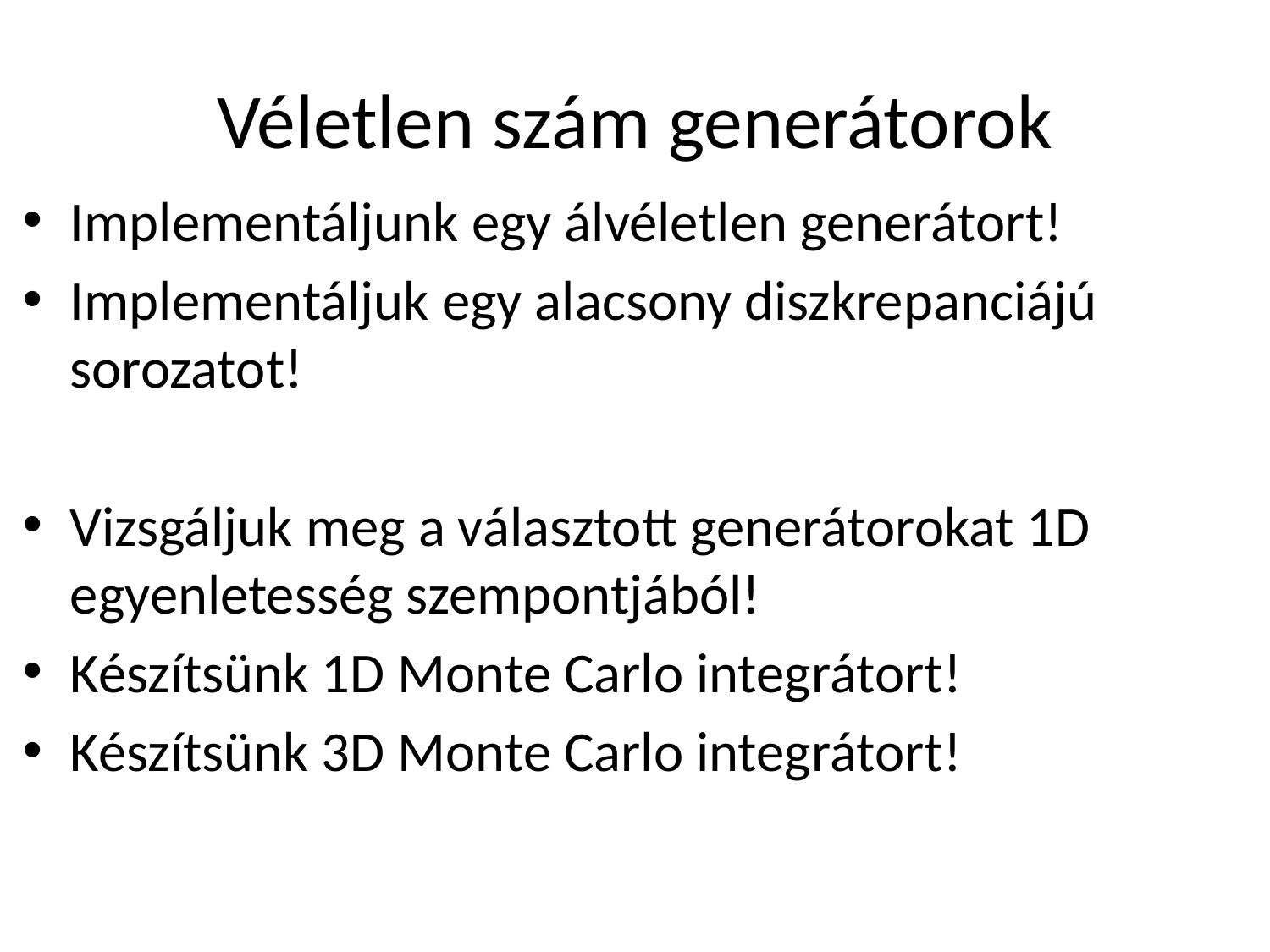

# Véletlen szám generátorok
Implementáljunk egy álvéletlen generátort!
Implementáljuk egy alacsony diszkrepanciájú sorozatot!

Vizsgáljuk meg a választott generátorokat 1D egyenletesség szempontjából!
Készítsünk 1D Monte Carlo integrátort!
Készítsünk 3D Monte Carlo integrátort!